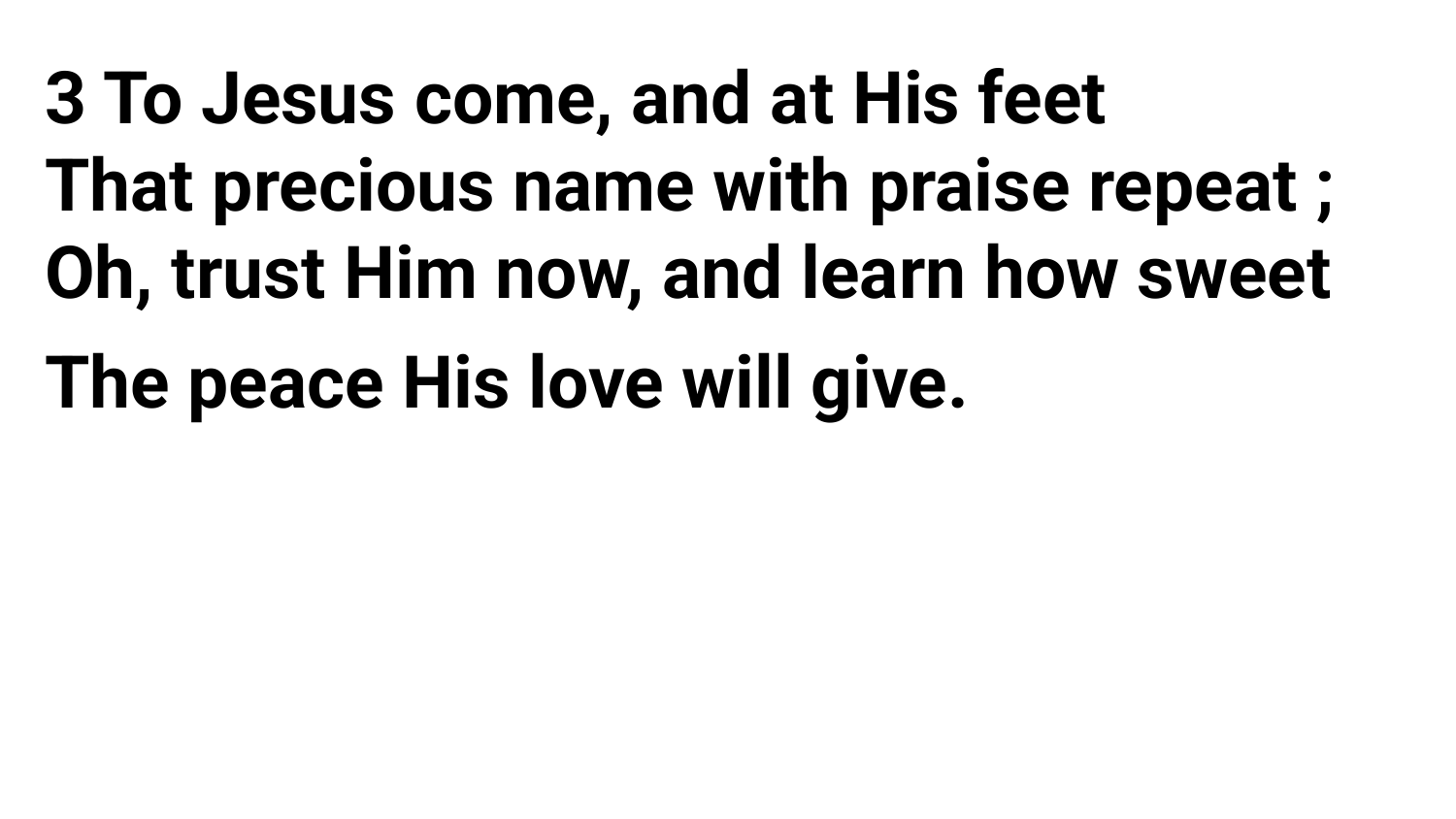

3 To Jesus come, and at His feet
That precious name with praise repeat ;
Oh, trust Him now, and learn how sweet
The peace His love will give.